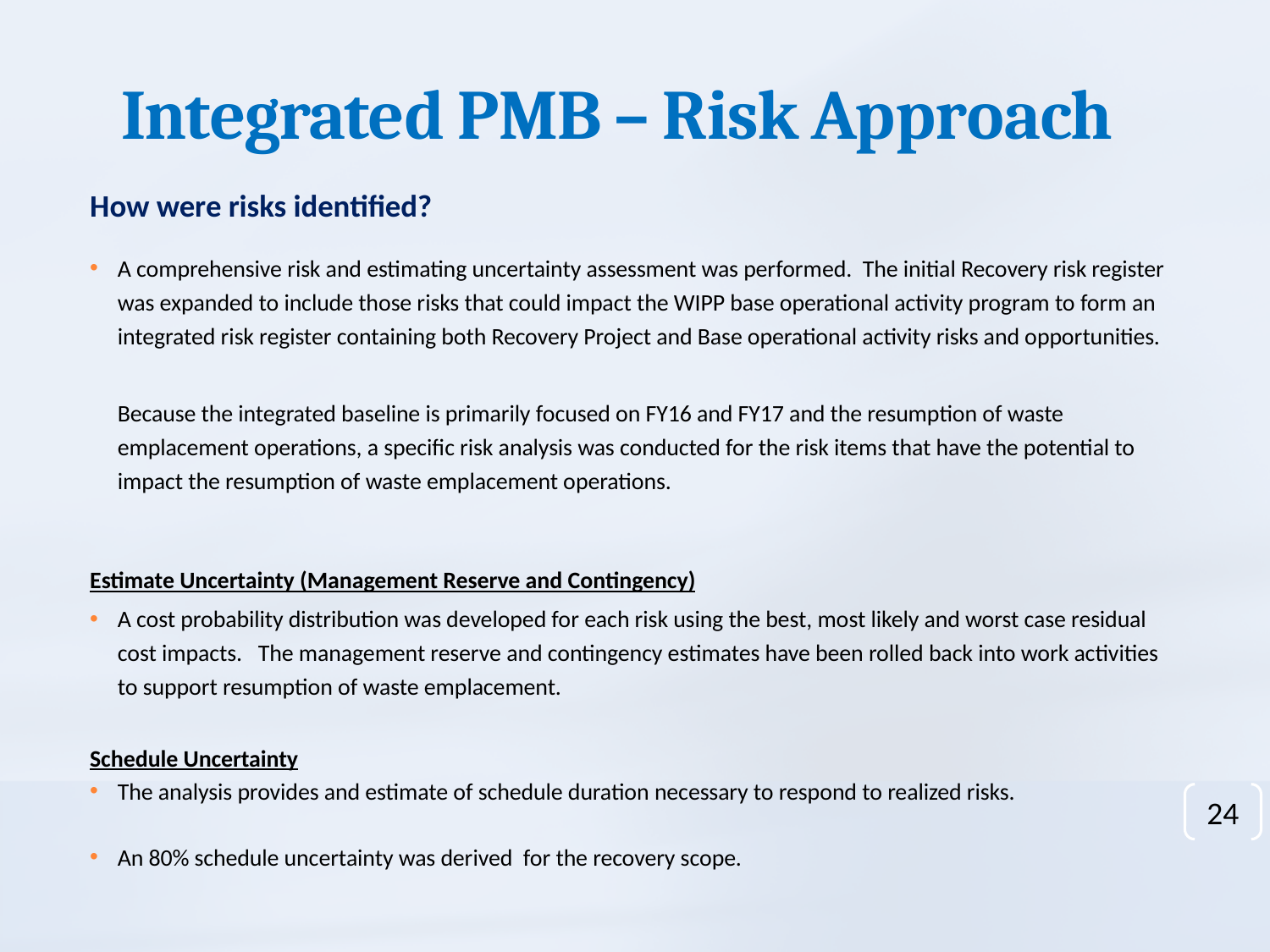

# Integrated PMB – Risk Approach
How were risks identified?

A comprehensive risk and estimating uncertainty assessment was performed.  The initial Recovery risk register was expanded to include those risks that could impact the WIPP base operational activity program to form an integrated risk register containing both Recovery Project and Base operational activity risks and opportunities.

	Because the integrated baseline is primarily focused on FY16 and FY17 and the resumption of waste emplacement operations, a specific risk analysis was conducted for the risk items that have the potential to impact the resumption of waste emplacement operations.

Estimate Uncertainty (Management Reserve and Contingency)
A cost probability distribution was developed for each risk using the best, most likely and worst case residual cost impacts.   The management reserve and contingency estimates have been rolled back into work activities to support resumption of waste emplacement.

Schedule Uncertainty
The analysis provides and estimate of schedule duration necessary to respond to realized risks.

An 80% schedule uncertainty was derived  for the recovery scope.

24